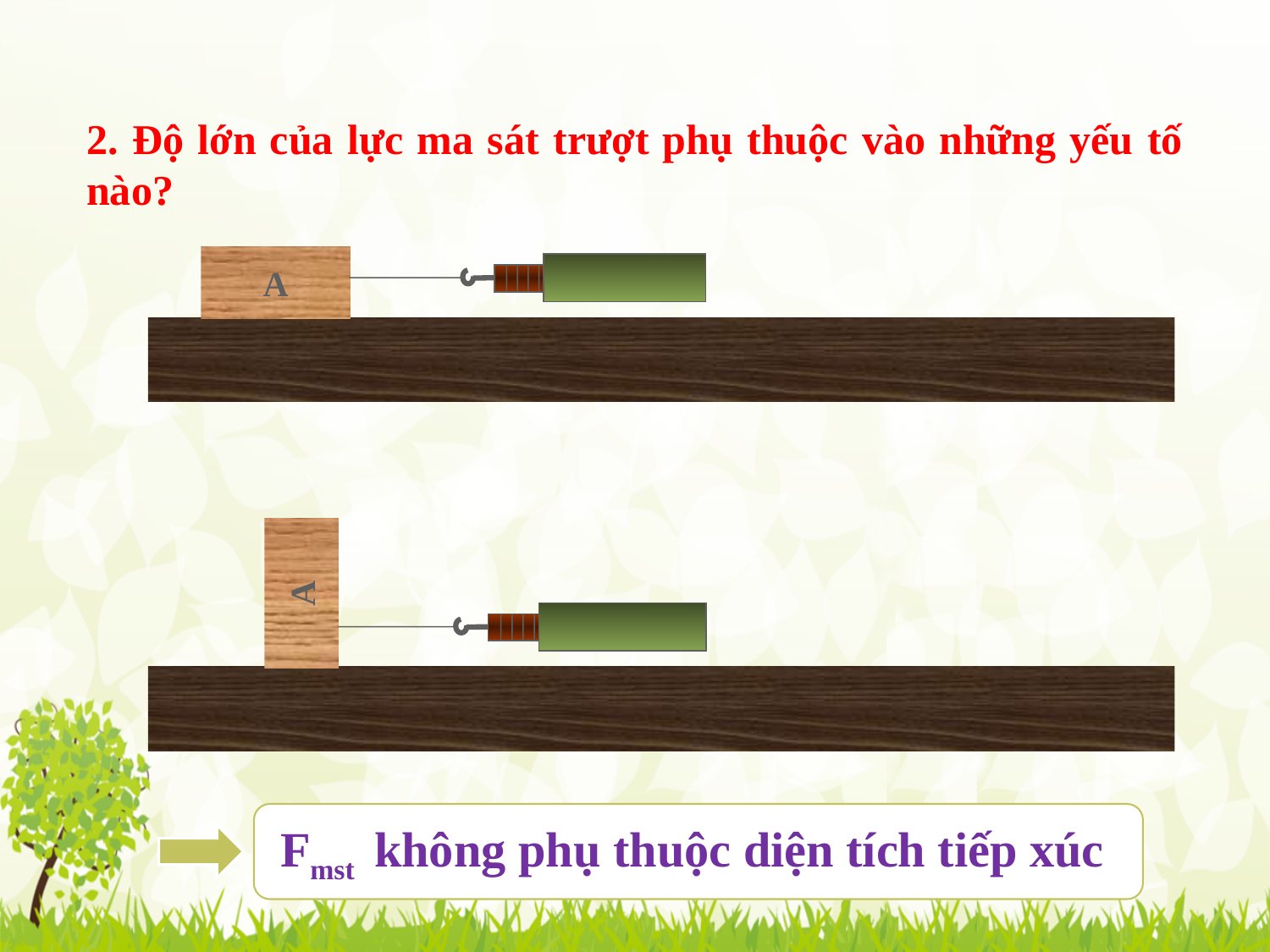

2. Độ lớn của lực ma sát trượt phụ thuộc vào những yếu tố nào?
A

A

Fmst  không phụ thuộc diện tích tiếp xúc